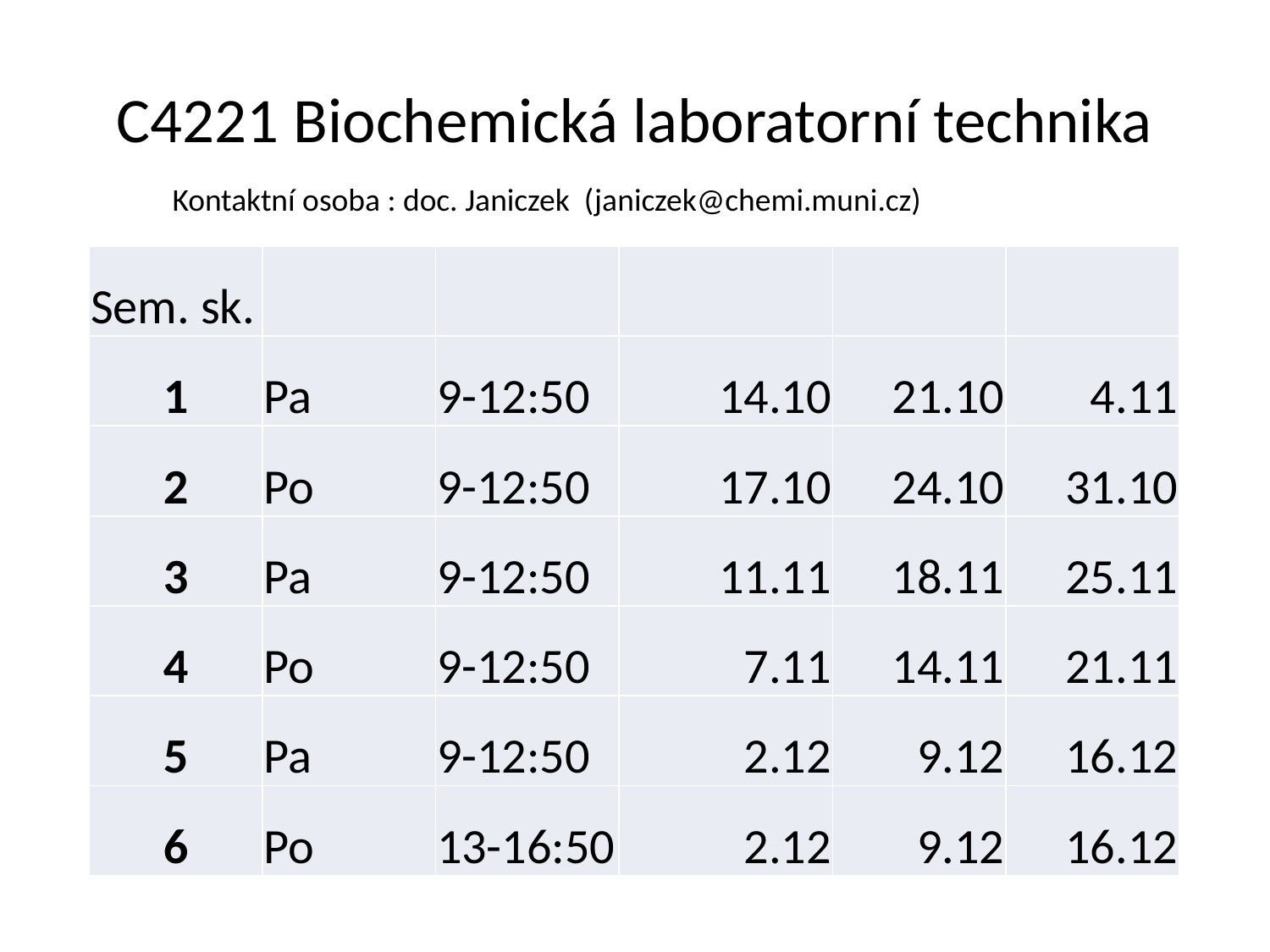

# C4221 Biochemická laboratorní technika
Kontaktní osoba : doc. Janiczek  (janiczek@chemi.muni.cz)
| Sem. sk. |  |  |  |  |  |
| --- | --- | --- | --- | --- | --- |
| 1 | Pa | 9-12:50 | 14.10 | 21.10 | 4.11 |
| 2 | Po | 9-12:50 | 17.10 | 24.10 | 31.10 |
| 3 | Pa | 9-12:50 | 11.11 | 18.11 | 25.11 |
| 4 | Po | 9-12:50 | 7.11 | 14.11 | 21.11 |
| 5 | Pa | 9-12:50 | 2.12 | 9.12 | 16.12 |
| 6 | Po | 13-16:50 | 2.12 | 9.12 | 16.12 |